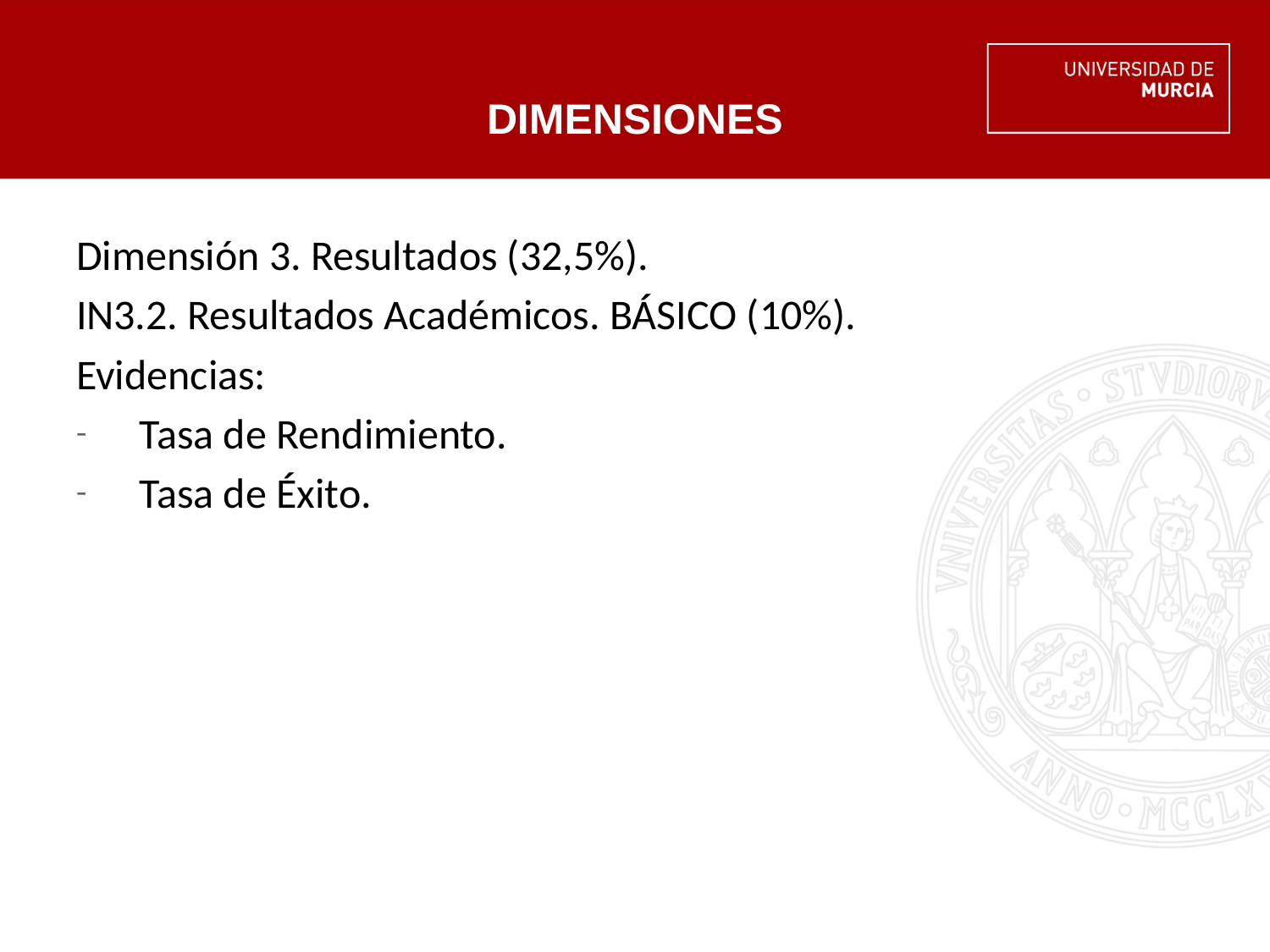

DIMENSIONES
Dimensión 3. Resultados (32,5%).
IN3.2. Resultados Académicos. BÁSICO (10%).
Evidencias:
Tasa de Rendimiento.
Tasa de Éxito.